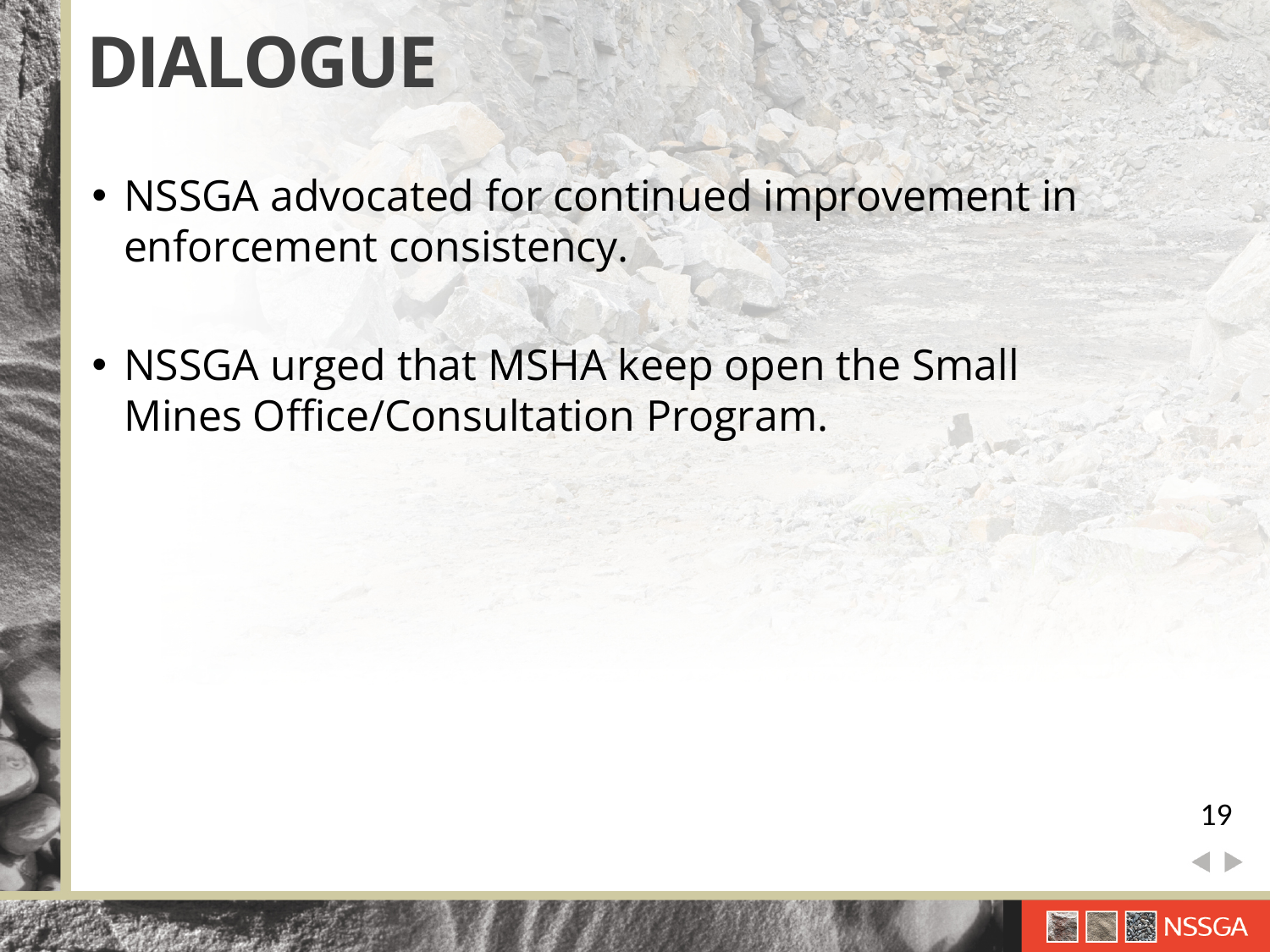

DIALOGUE

NSSGA advocated for continued improvement in enforcement consistency.

NSSGA urged that MSHA keep open the Small Mines Office/Consultation Program.

19